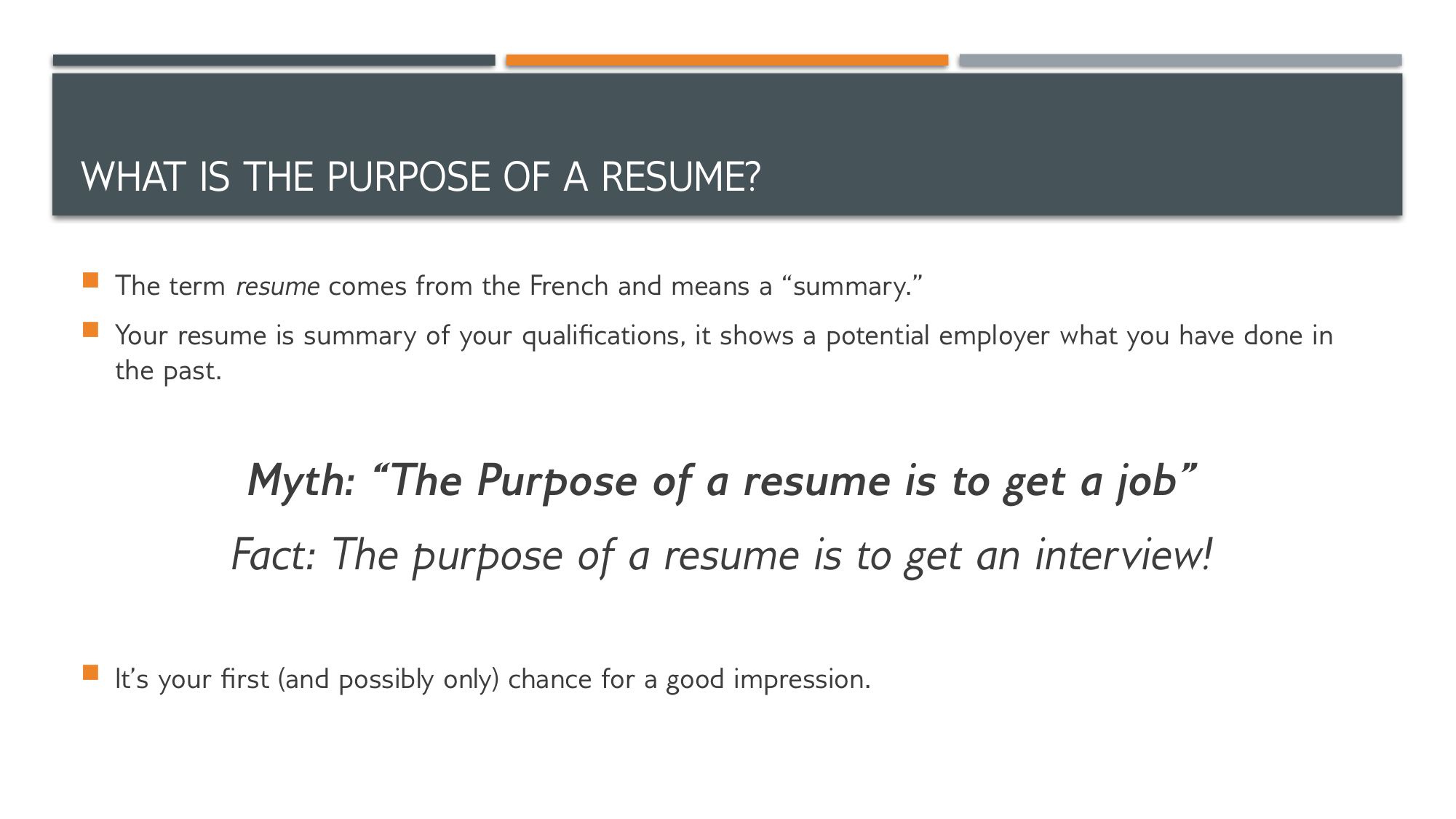

# What is the purpose of a resume?
The term resume comes from the French and means a “summary.”
Your resume is summary of your qualifications, it shows a potential employer what you have done in the past.

Myth: “The Purpose of a resume is to get a job”
Fact: The purpose of a resume is to get an interview!

It’s your first (and possibly only) chance for a good impression.